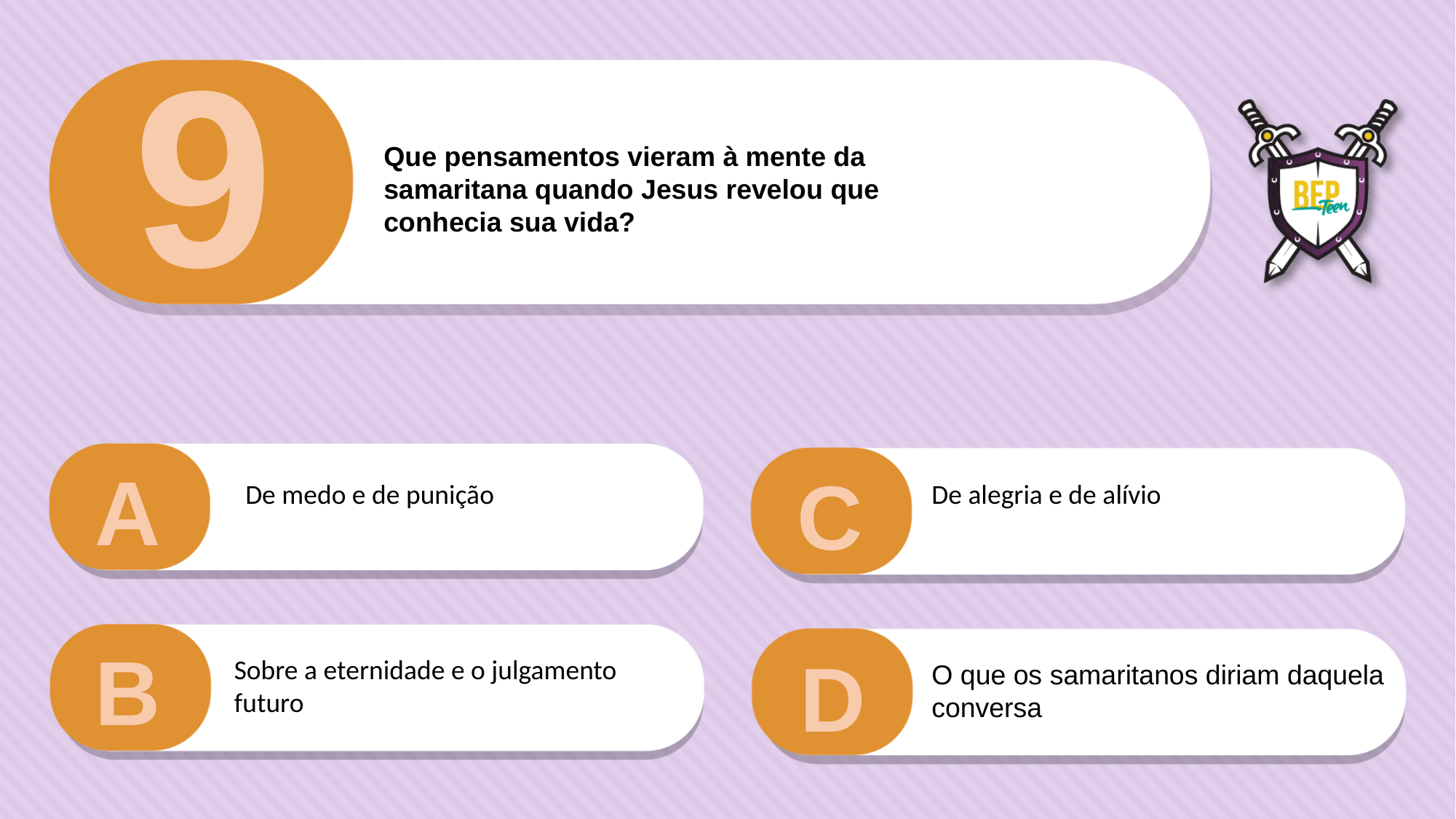

9
Que pensamentos vieram à mente da
samaritana quando Jesus revelou que
conhecia sua vida?
A
C
De medo e de punição
De alegria e de alívio
B
D
Sobre a eternidade e o julgamento futuro
O que os samaritanos diriam daquela conversa